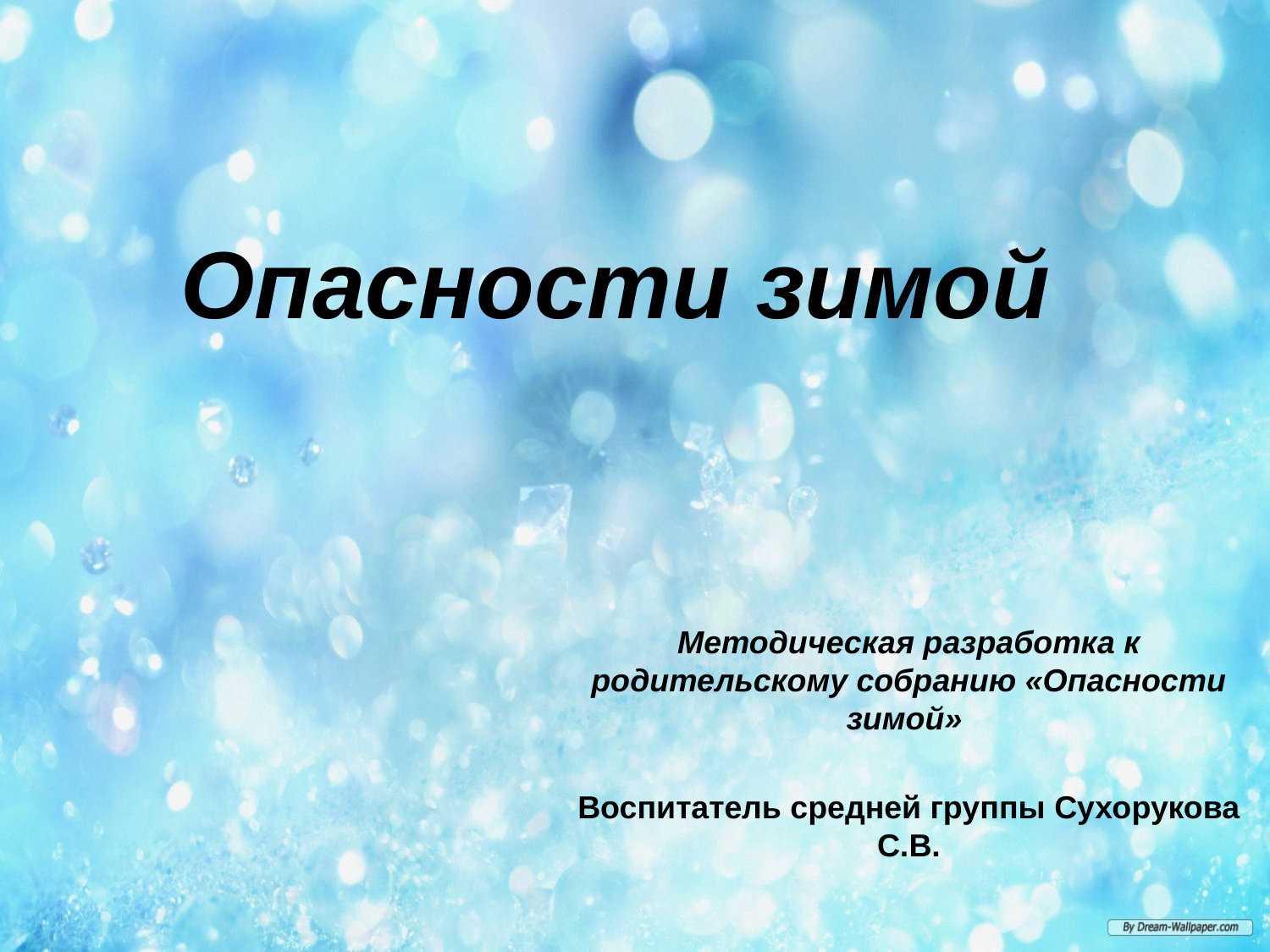

# Опасности зимой
Методическая разработка к родительскому собранию «Опасности зимой»

Воспитатель средней группы Сухорукова С.В.